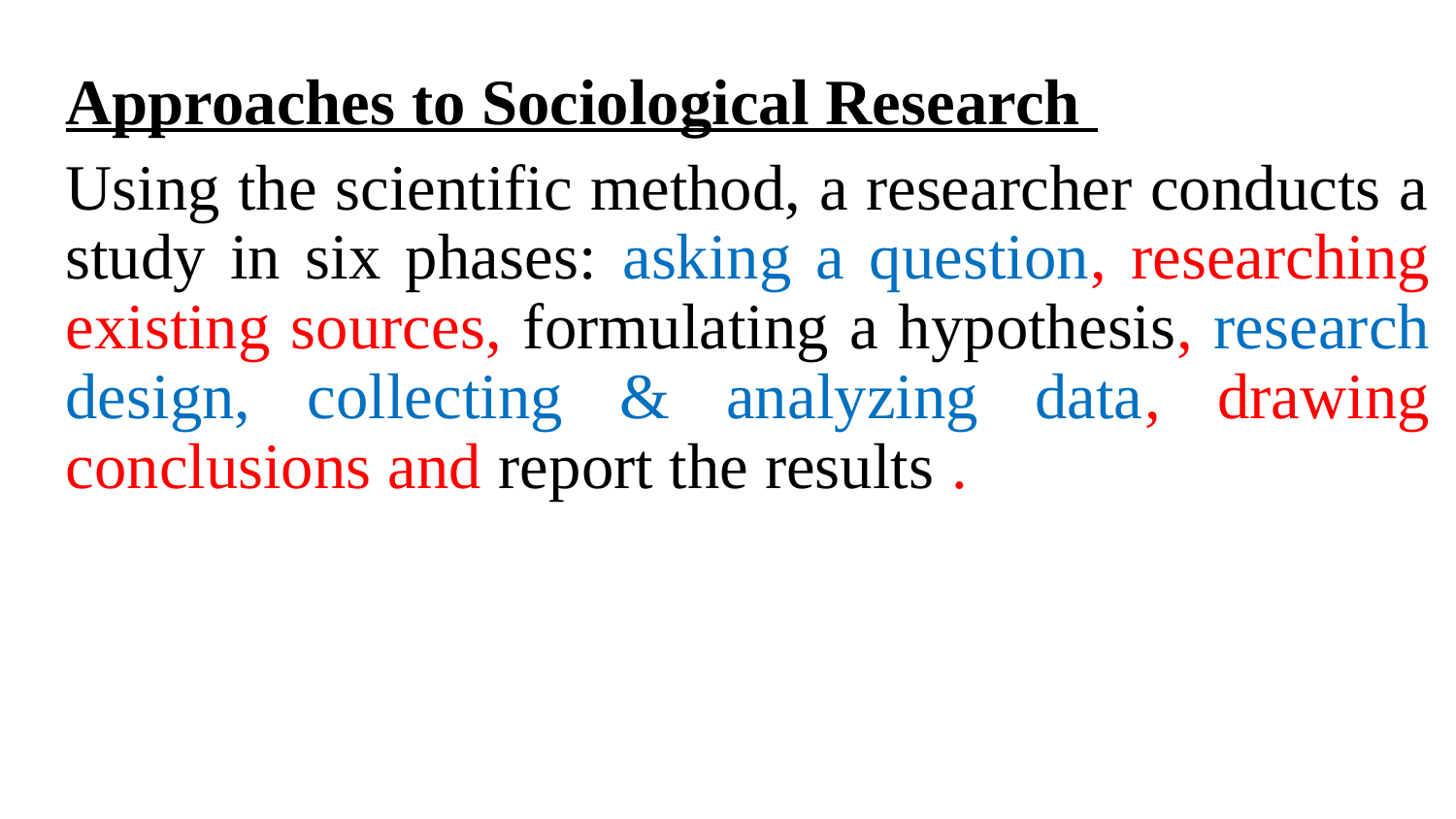

Approaches to Sociological Research
Using the scientific method, a researcher conducts a study in six phases: asking a question, researching existing sources, formulating a hypothesis, research design, collecting & analyzing data, drawing conclusions and report the results .